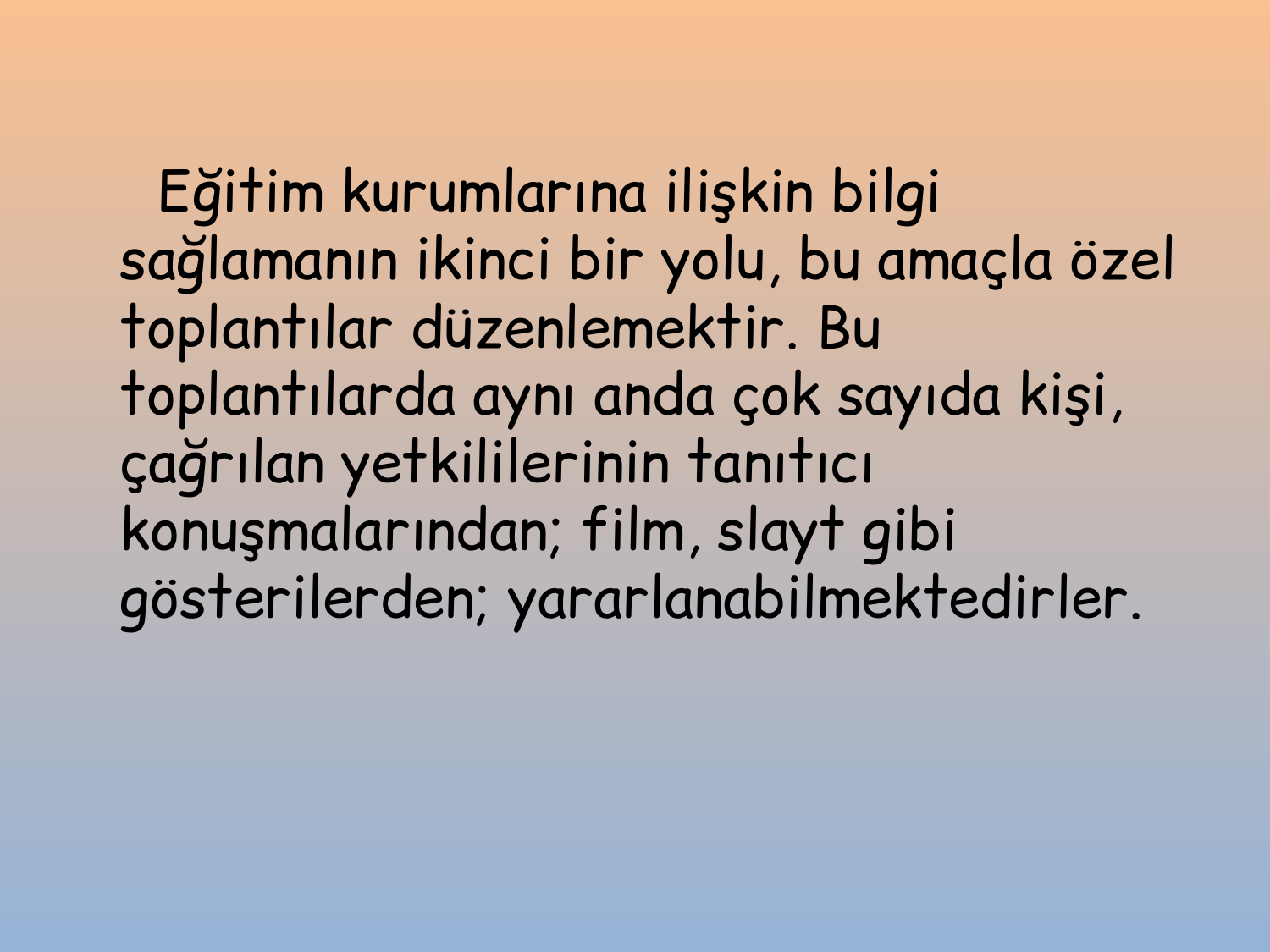

Eğitim kurumlarına ilişkin bilgi sağlamanın ikinci bir yolu, bu amaçla özel toplantılar düzenlemektir. Bu toplantılarda aynı anda çok sayıda kişi, çağrılan yetkililerinin tanıtıcı konuşmalarından; film, slayt gibi gösterilerden; yararlanabilmektedirler.